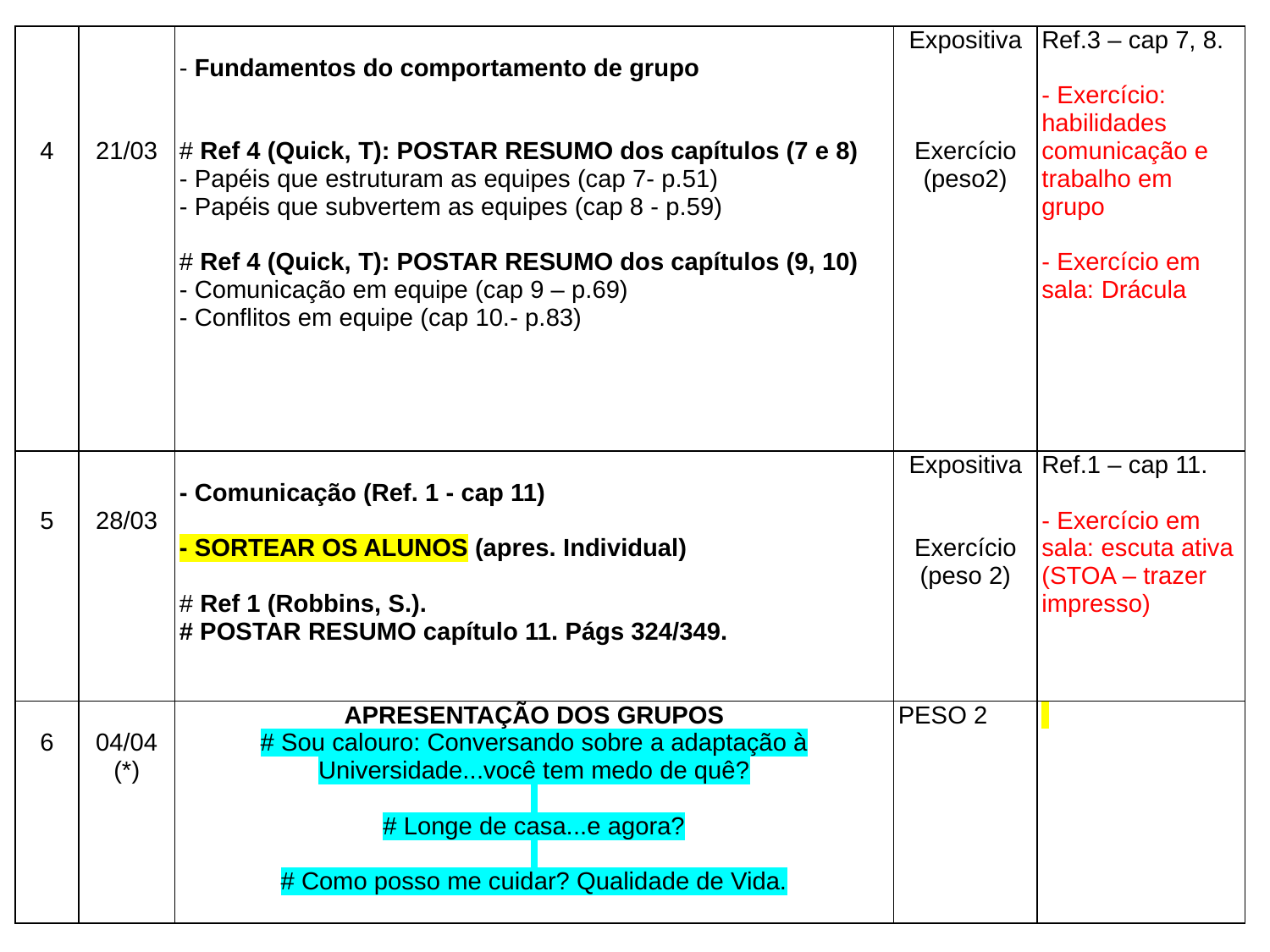

| 4 | 21/03 | - Fundamentos do comportamento de grupo     # Ref 4 (Quick, T): POSTAR RESUMO dos capítulos (7 e 8) - Papéis que estruturam as equipes (cap 7- p.51) - Papéis que subvertem as equipes (cap 8 - p.59)   # Ref 4 (Quick, T): POSTAR RESUMO dos capítulos (9, 10) - Comunicação em equipe (cap 9 – p.69) - Conflitos em equipe (cap 10.- p.83) | Expositiva       Exercício (peso2) | Ref.3 – cap 7, 8.   - Exercício: habilidades comunicação e trabalho em grupo   - Exercício em sala: Drácula |
| --- | --- | --- | --- | --- |
| 5 | 28/03 | - Comunicação (Ref. 1 - cap 11)   - SORTEAR OS ALUNOS (apres. Individual)   # Ref 1 (Robbins, S.). # POSTAR RESUMO capítulo 11. Págs 324/349. | Expositiva     Exercício (peso 2) | Ref.1 – cap 11.   - Exercício em sala: escuta ativa (STOA – trazer impresso) |
| 6 | 04/04 (\*) | APRESENTAÇÃO DOS GRUPOS # Sou calouro: Conversando sobre a adaptação à Universidade...você tem medo de quê?   # Longe de casa...e agora?   # Como posso me cuidar? Qualidade de Vida. | PESO 2 |  |